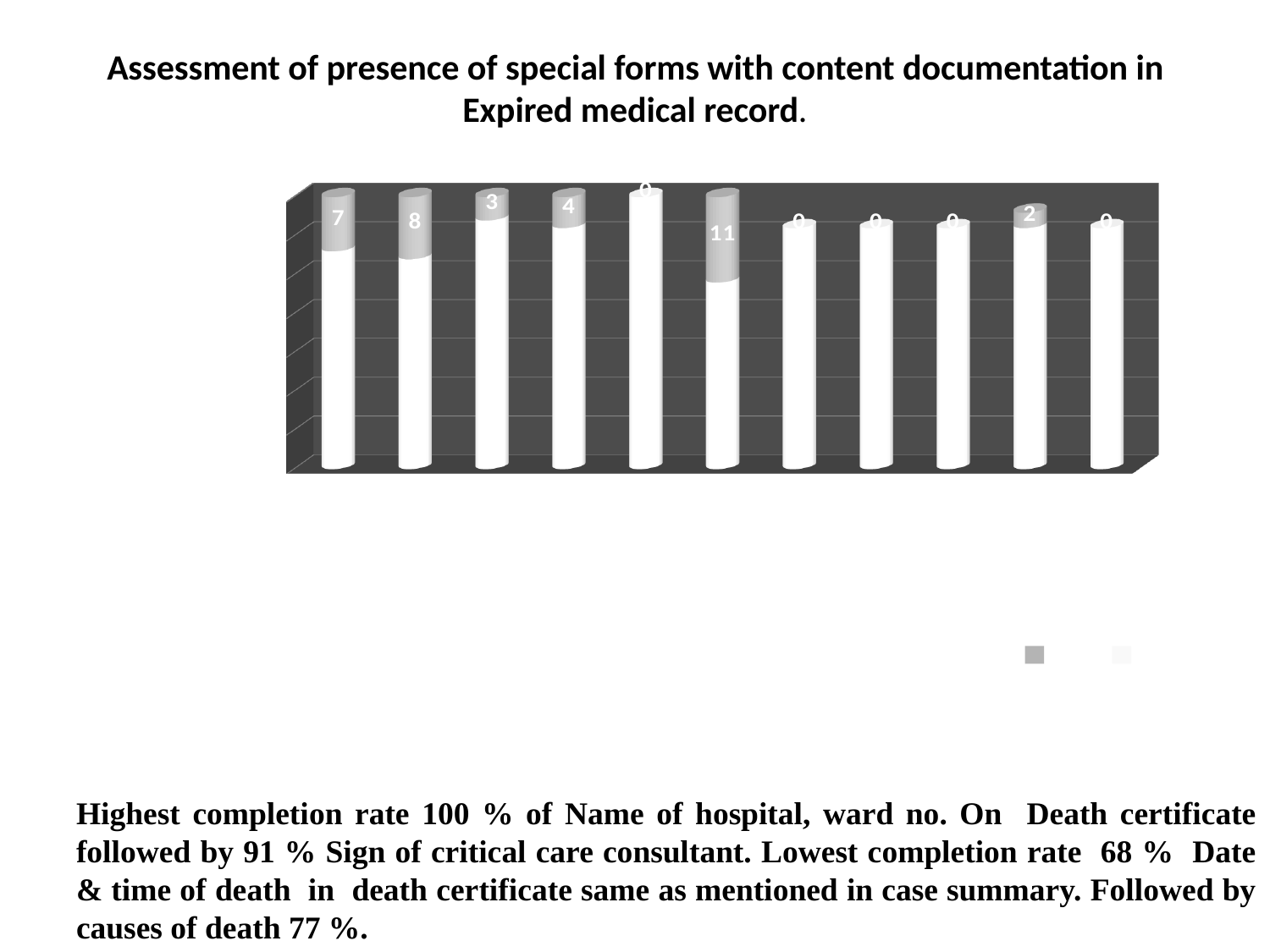

# Assessment of presence of special forms with content documentation in Expired medical record.

[unsupported chart]

Highest completion rate 100 % of Name of hospital, ward no. On  Death certificate followed by 91 % Sign of critical care consultant. Lowest completion rate  68 %  Date & time of death  in  death certificate same as mentioned in case summary. Followed by causes of death 77 %.